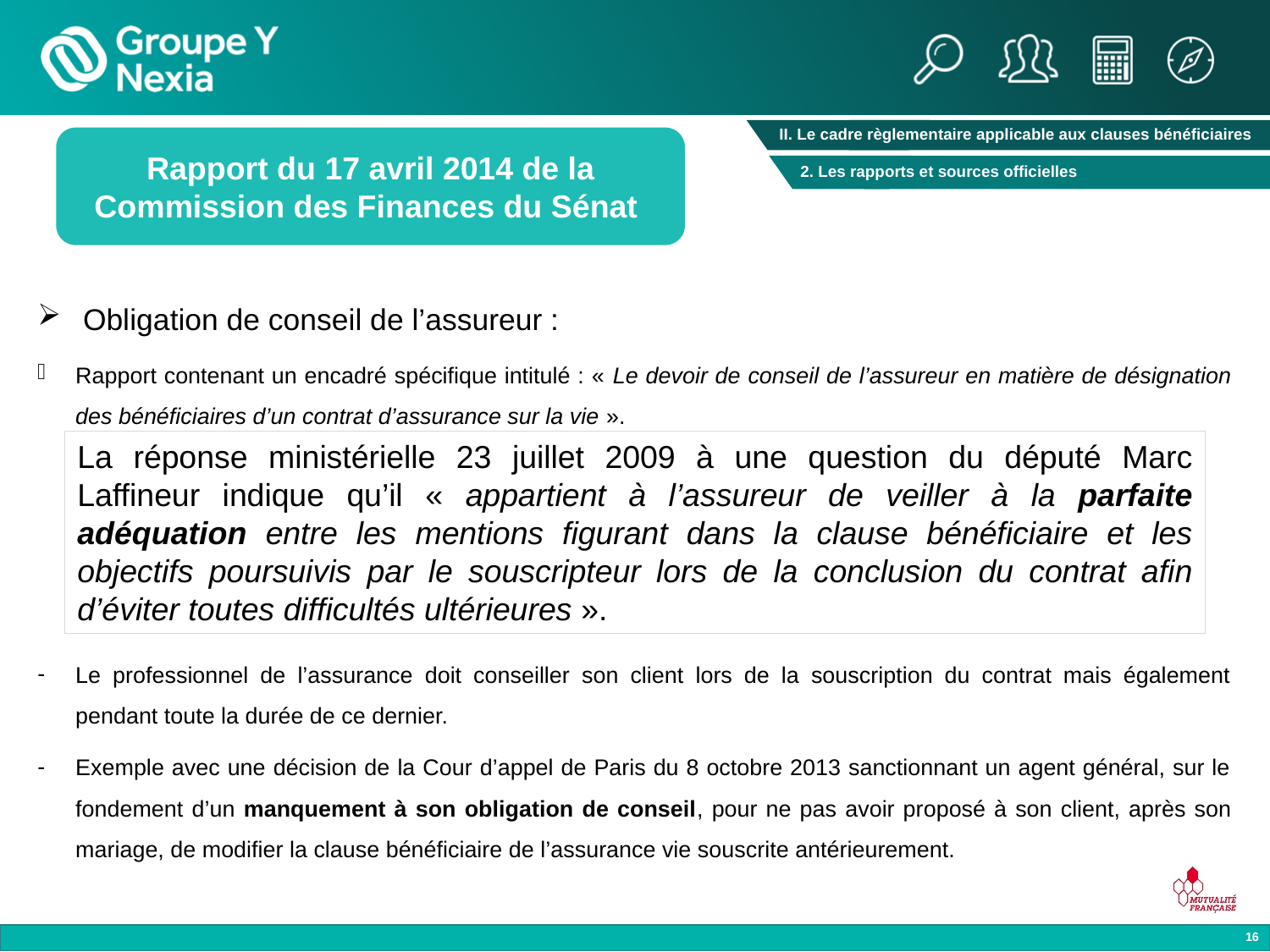

II. Le cadre règlementaire applicable aux clauses bénéficiaires

Rapport du 17 avril 2014 de la Commission des Finances du Sénat
2. Les rapports et sources officielles
Obligation de conseil de l’assureur :
Rapport contenant un encadré spécifique intitulé : « Le devoir de conseil de l’assureur en matière de désignation des bénéficiaires d’un contrat d’assurance sur la vie ».

Le professionnel de l’assurance doit conseiller son client lors de la souscription du contrat mais également pendant toute la durée de ce dernier.
Exemple avec une décision de la Cour d’appel de Paris du 8 octobre 2013 sanctionnant un agent général, sur le fondement d’un manquement à son obligation de conseil, pour ne pas avoir proposé à son client, après son mariage, de modifier la clause bénéficiaire de l’assurance vie souscrite antérieurement.
La réponse ministérielle 23 juillet 2009 à une question du député Marc Laffineur indique qu’il « appartient à l’assureur de veiller à la parfaite adéquation entre les mentions figurant dans la clause bénéficiaire et les objectifs poursuivis par le souscripteur lors de la conclusion du contrat afin d’éviter toutes difficultés ultérieures ».